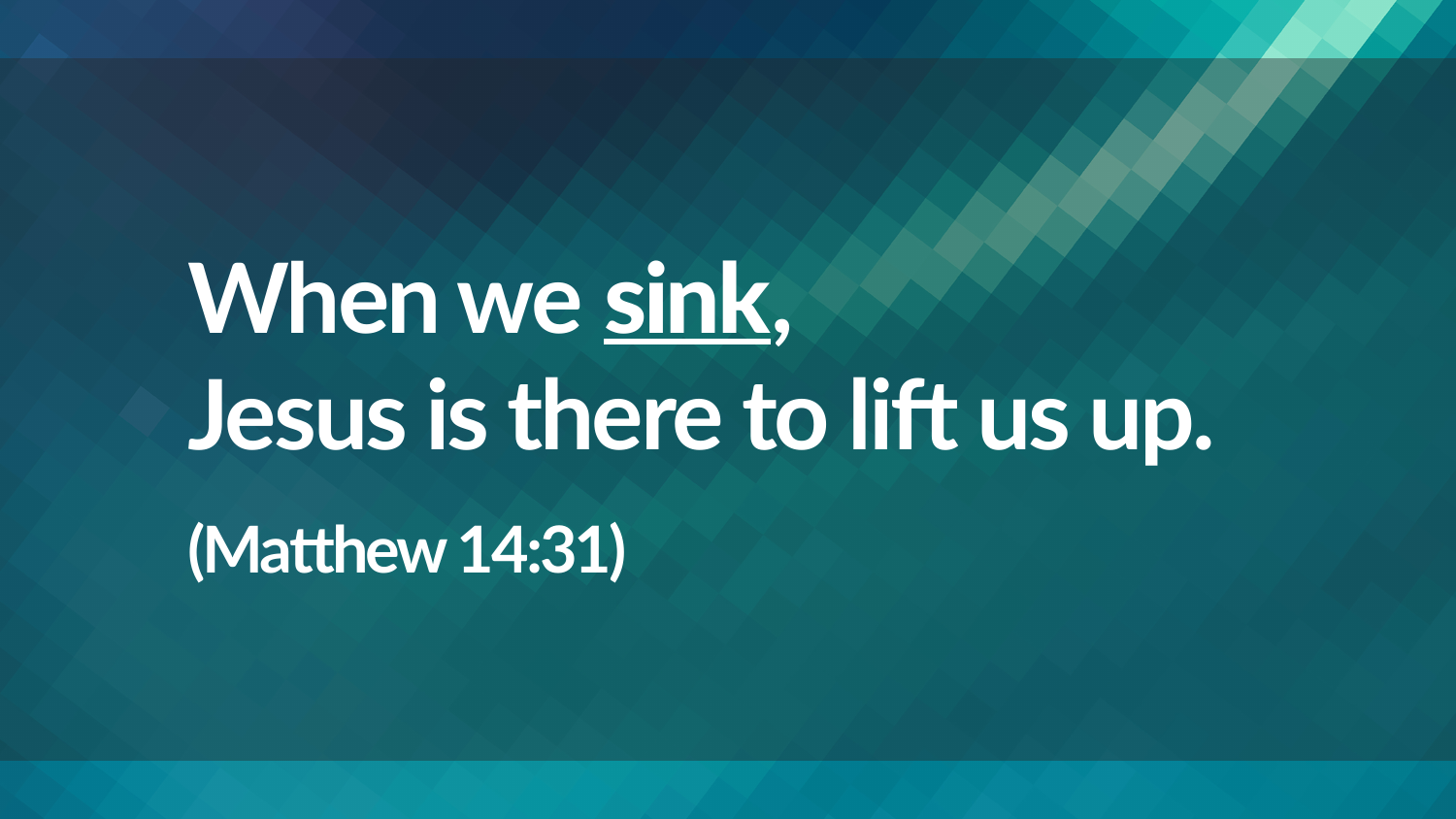

# When we sink, Jesus is there to lift us up. (Matthew 14:31)